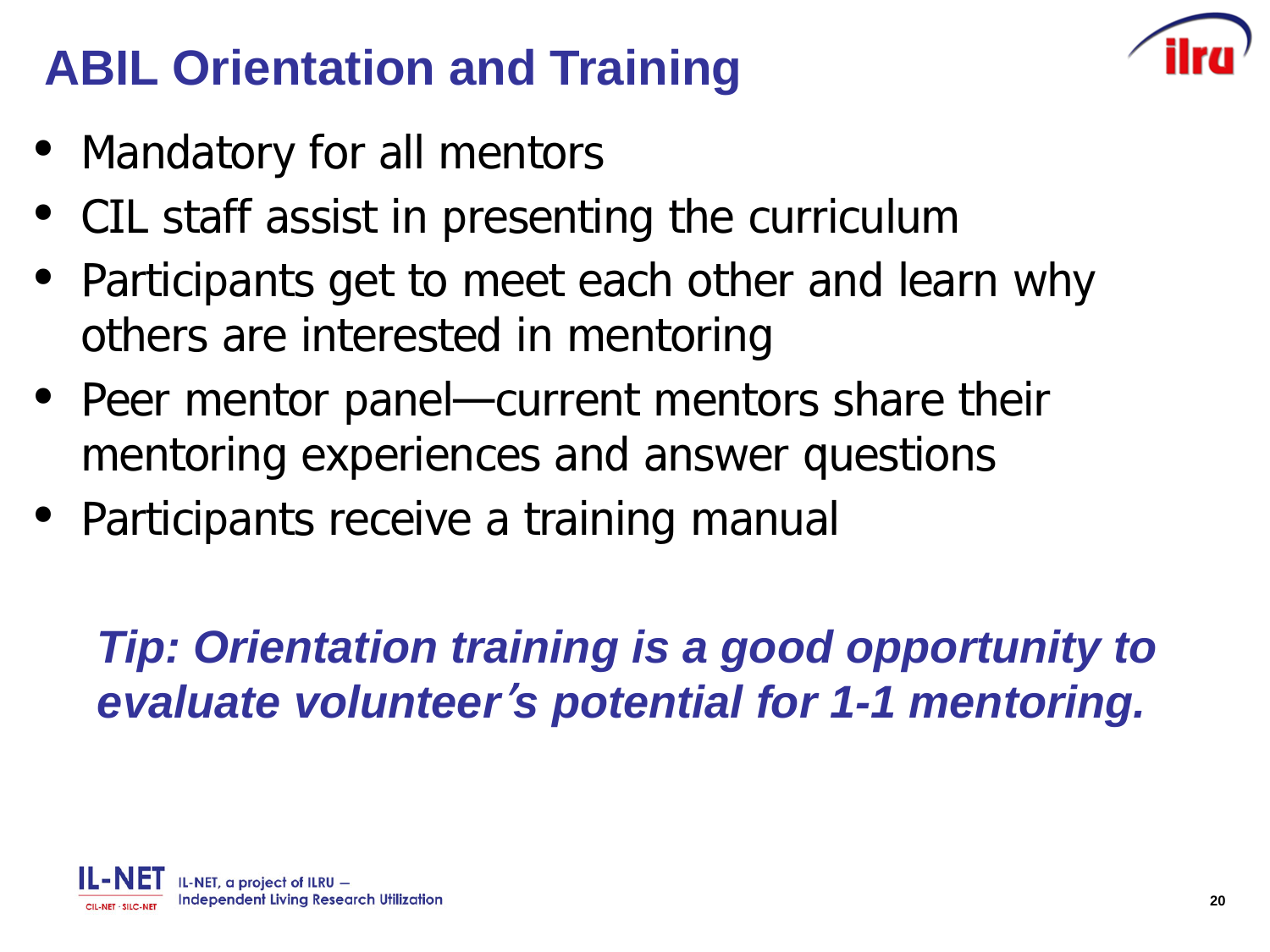

# ABIL Orientation and Training
Mandatory for all mentors
CIL staff assist in presenting the curriculum
Participants get to meet each other and learn why others are interested in mentoring
Peer mentor panel—current mentors share their mentoring experiences and answer questions
Participants receive a training manual

Tip: Orientation training is a good opportunity to evaluate volunteer’s potential for 1-1 mentoring.